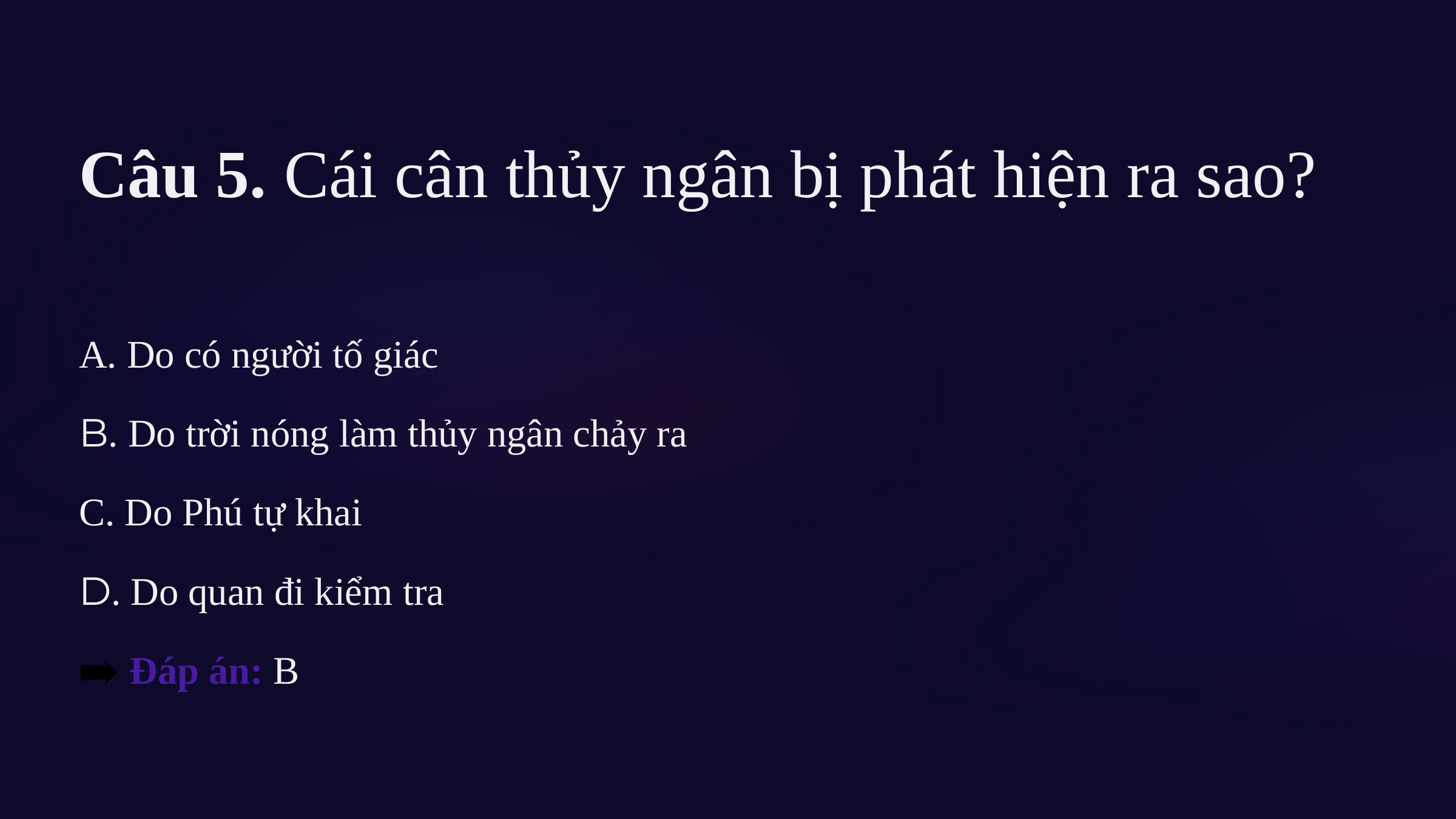

Câu 5. Cái cân thủy ngân bị phát hiện ra sao?
A. Do có người tố giác
B. Do trời nóng làm thủy ngân chảy ra
C. Do Phú tự khai
D. Do quan đi kiểm tra
➡ Đáp án: B